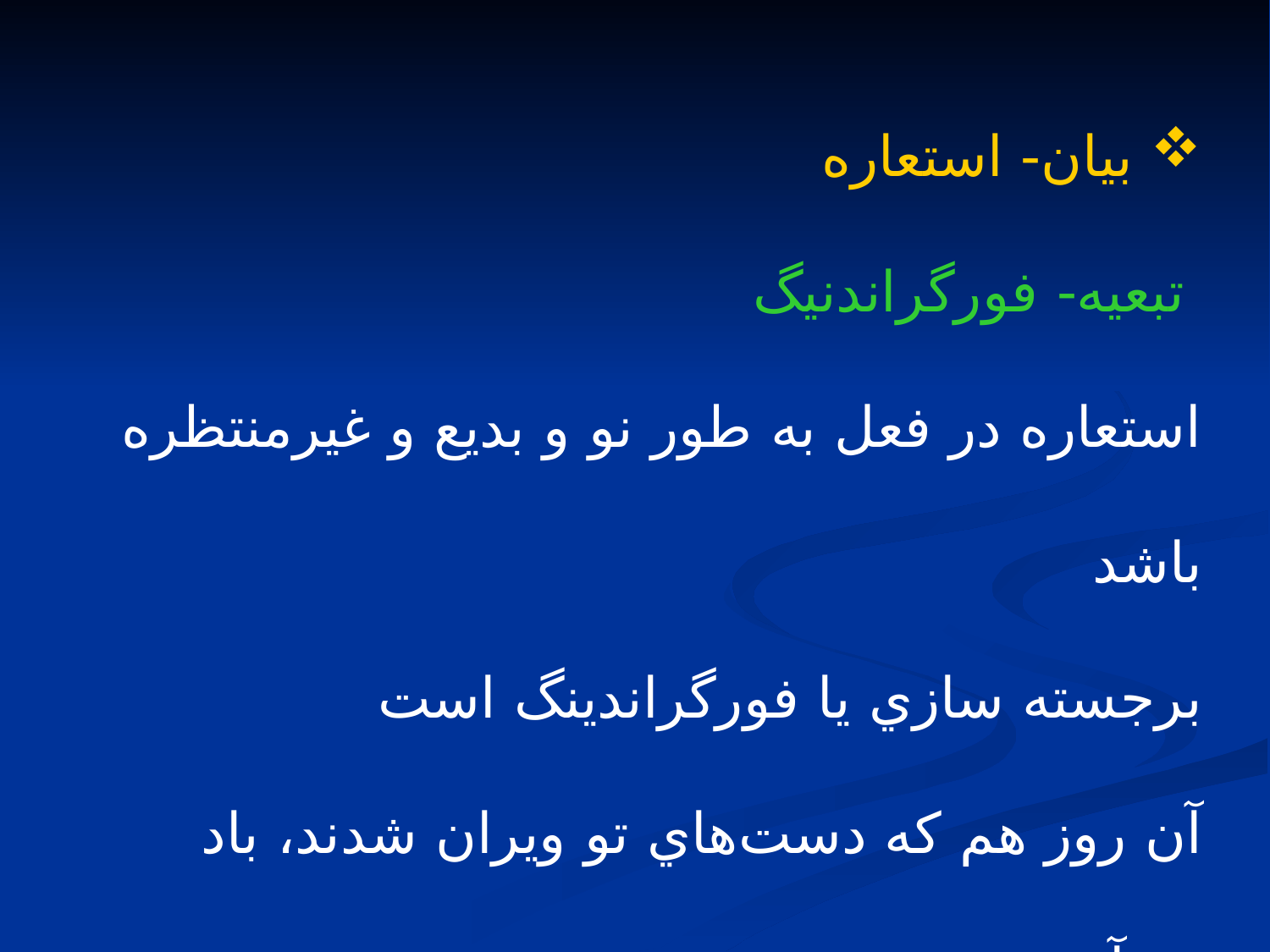

بيان- استعاره
 تبعيه- فورگراندنيگ
استعاره در فعل به طور نو و بديع و غيرمنتظره باشد
برجسته سازي يا فورگراندينگ است
آن روز هم كه دست‌هاي تو ويران شدند، باد مي‌آمد.